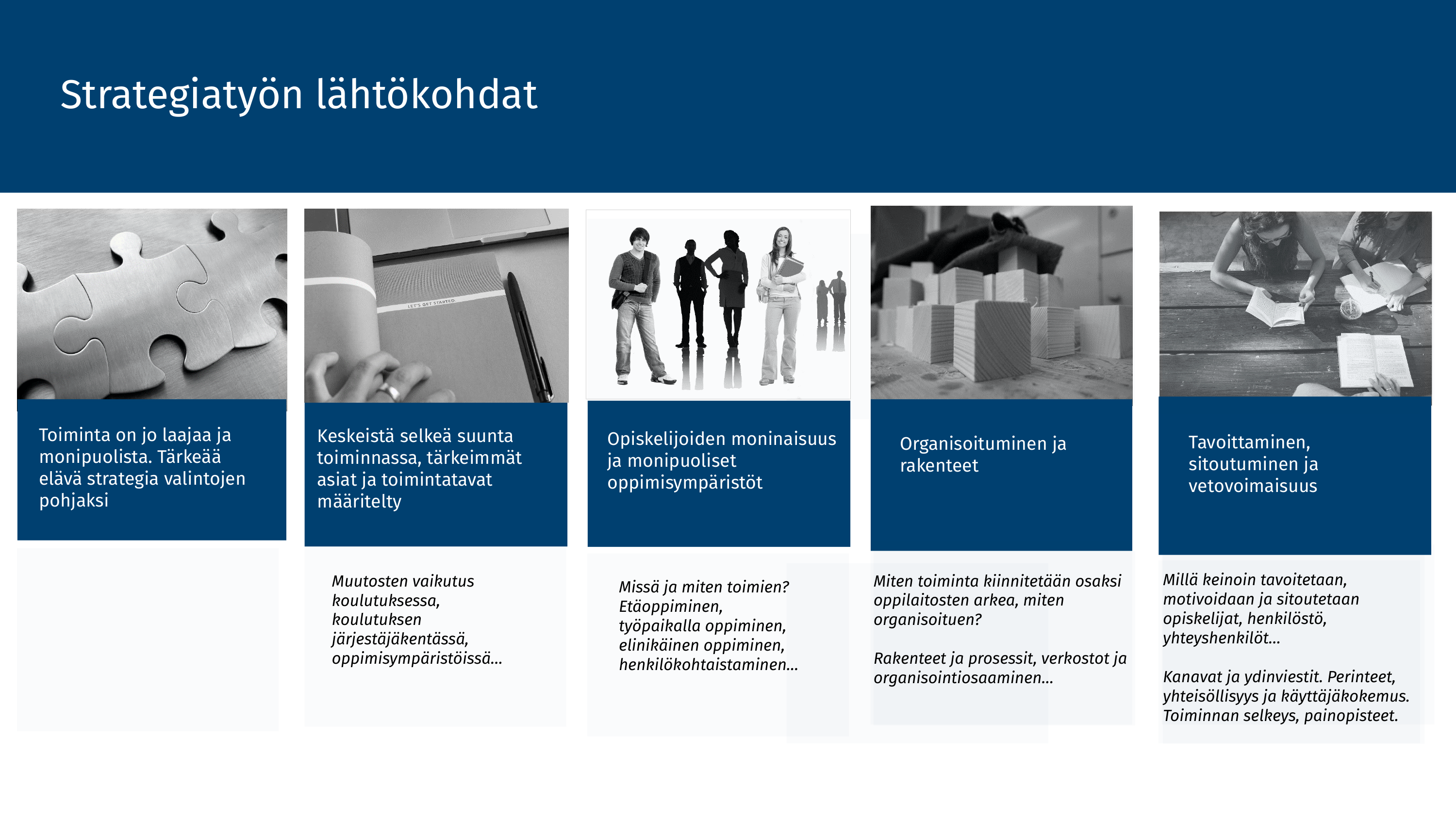

Strategiatyön lähtökohdat
Toiminta on jo laajaa ja monipuolista. Tärkeää elävä strategia valintojen pohjaksi

Keskeistä selkeä suunta toiminnassa, tärkeimmät asiat ja toimintatavat määritelty
Opiskelijoiden moninaisuus ja monipuoliset oppimisympäristöt
Tavoittaminen, sitoutuminen ja vetovoimaisuus
Organisoituminen ja rakenteet

Millä keinoin tavoitetaan, motivoidaan ja sitoutetaan opiskelijat, henkilöstö, yhteyshenkilöt…
Kanavat ja ydinviestit. Perinteet, yhteisöllisyys ja käyttäjäkokemus. Toiminnan selkeys, painopisteet.

Miten toiminta kiinnitetään osaksi oppilaitosten arkea, miten organisoituen?
Rakenteet ja prosessit, verkostot ja organisointiosaaminen…

Muutosten vaikutus koulutuksessa, koulutuksen järjestäjäkentässä, oppimisympäristöissä…
Missä ja miten toimien? Etäoppiminen, työpaikalla oppiminen, elinikäinen oppiminen, henkilökohtaistaminen…